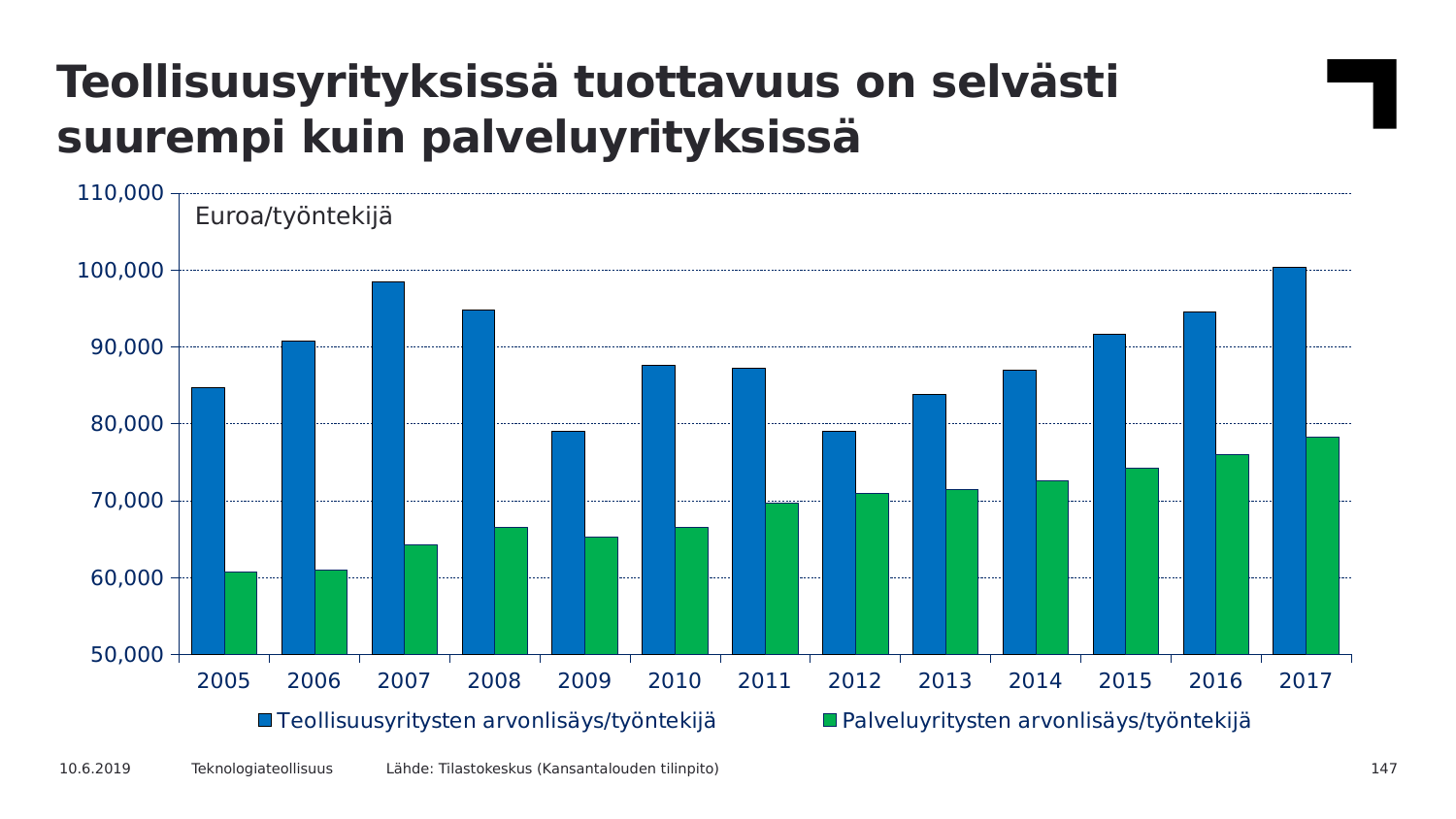

Teollisuusyrityksissä tuottavuus on selvästi suurempi kuin palveluyrityksissä

### Chart

| Category | Teollisuusyritysten arvonlisäys/työntekijä | Palveluyritysten arvonlisäys/työntekijä |
|---|---|---|
| 2005 | 84680.08 | 60775.95 |
| 2006 | 90714.46 | 61055.95 |
| 2007 | 98449.46 | 64258.56 |
| 2008 | 94775.87 | 66492.76 |
| 2009 | 79091.38 | 65266.7 |
| 2010 | 87576.75 | 66584.48 |
| 2011 | 87212.58 | 69702.2 |
| 2012 | 79072.36 | 70969.46 |
| 2013 | 83850.07 | 71510.64 |
| 2014 | 87043.07 | 72655.39 |
| 2015 | 91705.59 | 74257.88 |
| 2016 | 94571.77 | 76011.18 |
| 2017 | 100357.78 | 78265.85 |
Euroa/työntekijä
Lähde: Tilastokeskus (Kansantalouden tilinpito)

10.6.2019
Teknologiateollisuus
147